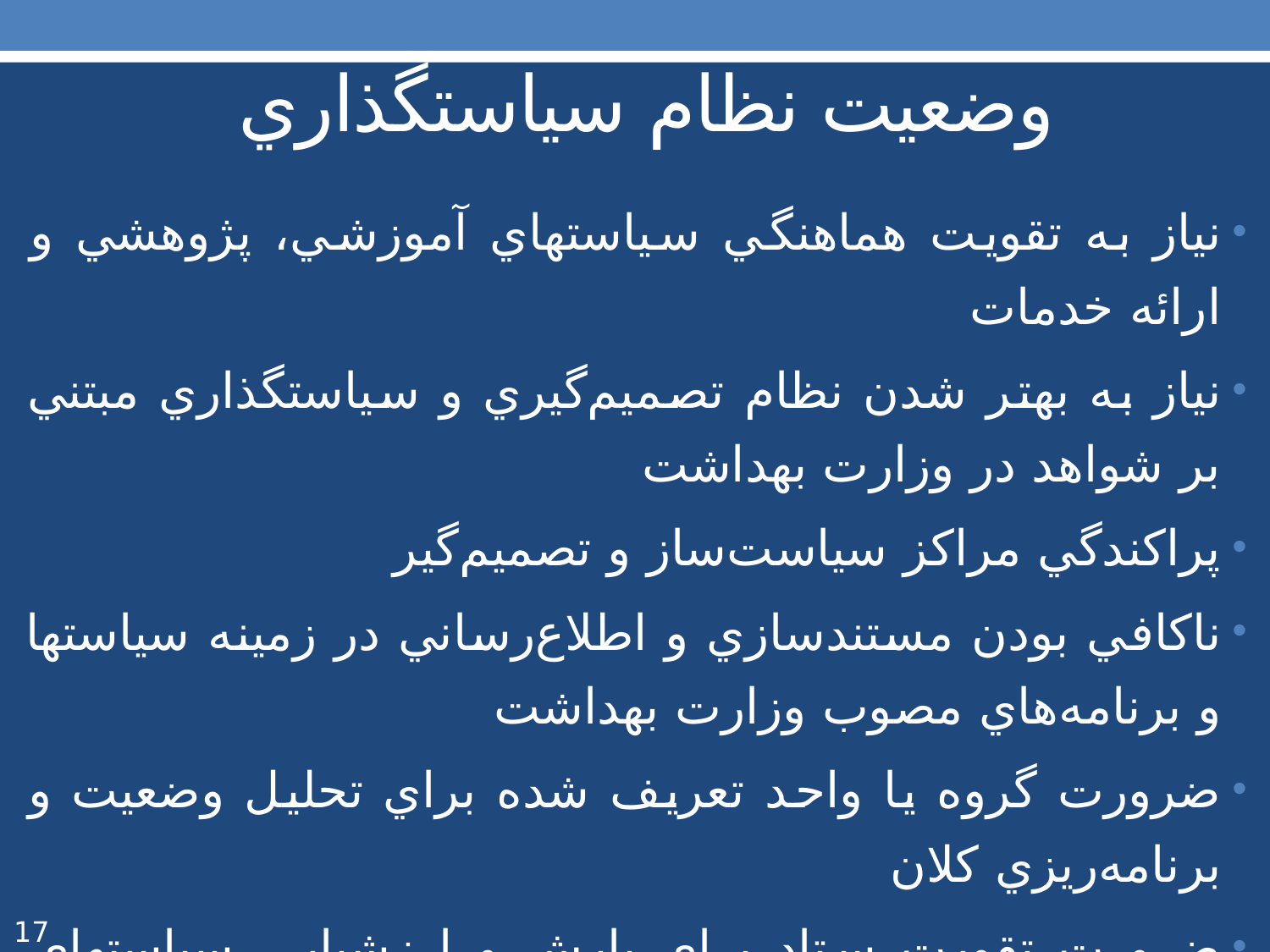

# وضعيت نظام سياستگذاري
نياز به تقويت هماهنگي سياستهاي آموزشي، پژوهشي و ارائه خدمات
نياز به بهتر شدن نظام تصميم‌گيري و سياستگذاري مبتني بر شواهد در وزارت بهداشت
پراكندگي مراكز سياست‌ساز و تصميم‌گير
ناكافي بودن مستندسازي و اطلاع‌رساني در زمينه سياستها و برنامه‌هاي مصوب وزارت بهداشت
ضرورت گروه يا واحد تعريف شده براي تحليل وضعيت و برنامه‌ريزي كلان
ضرورت تقويت ستاد براي پايش و ارزشيابي سياستهاي مصوب و برنامه‌ها
17